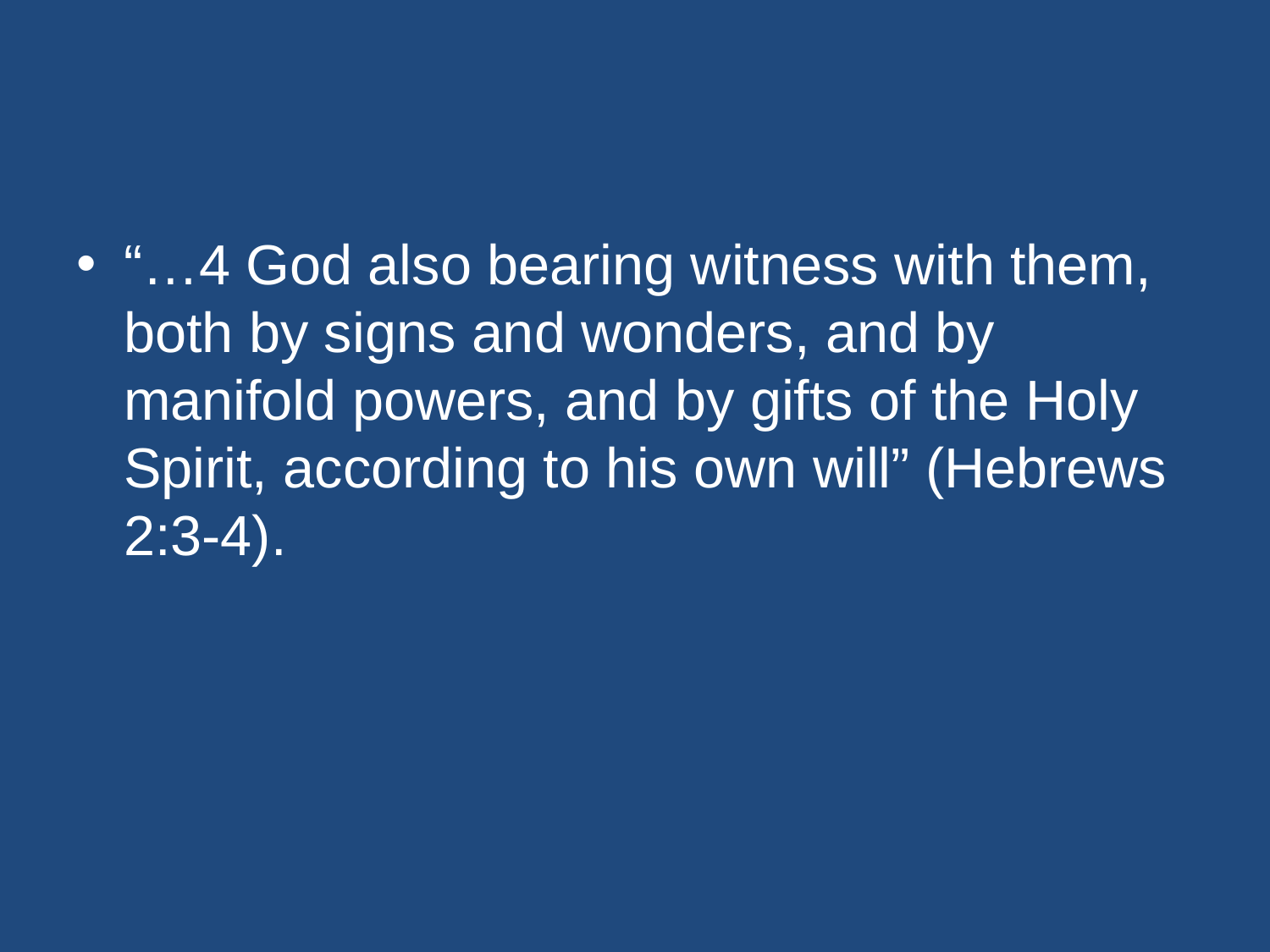

#
“…4 God also bearing witness with them, both by signs and wonders, and by manifold powers, and by gifts of the Holy Spirit, according to his own will” (Hebrews 2:3-4).